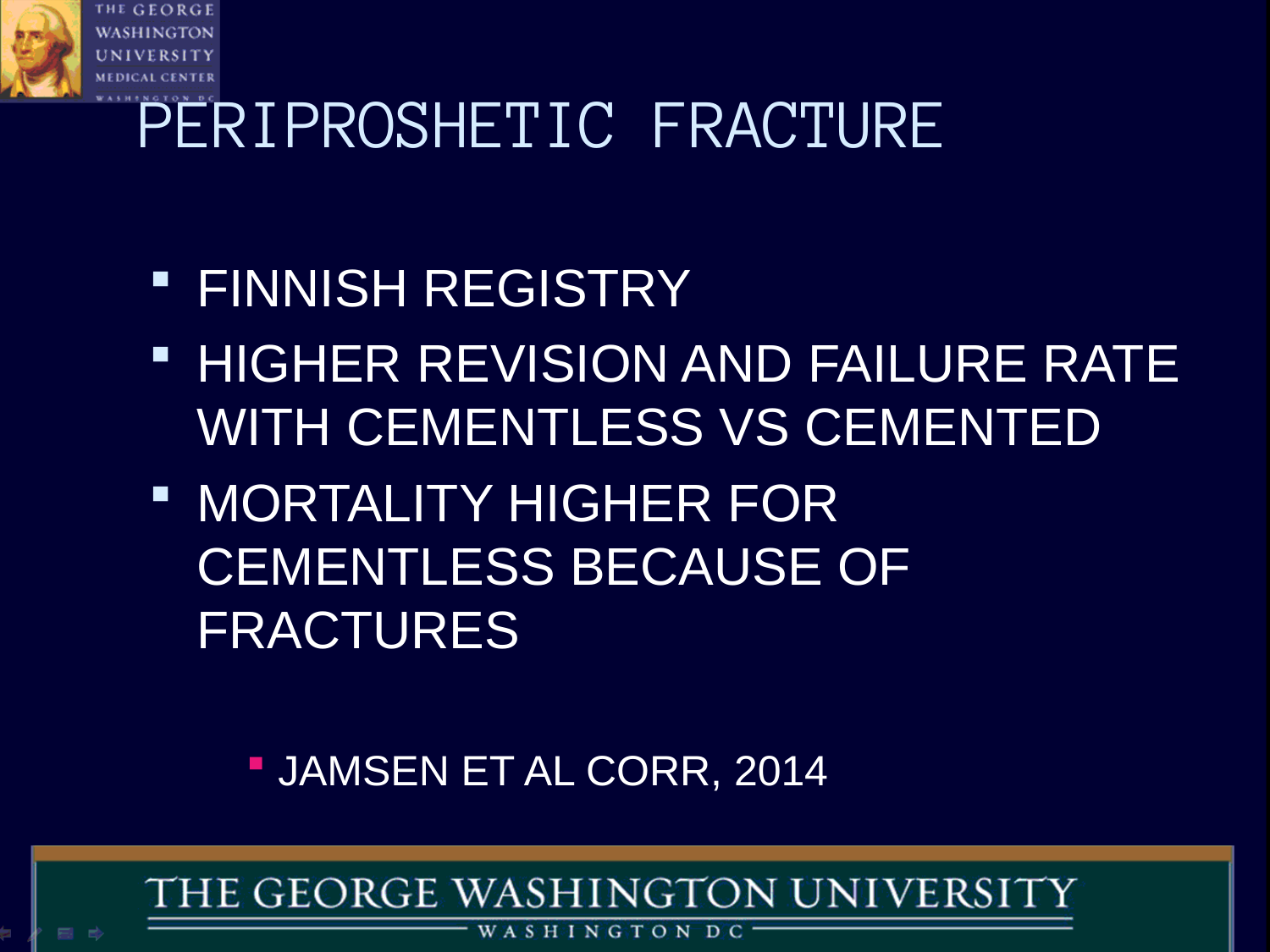

# PERIPROSHETIC FRACTURE
FINNISH REGISTRY
HIGHER REVISION AND FAILURE RATE WITH CEMENTLESS VS CEMENTED
MORTALITY HIGHER FOR CEMENTLESS BECAUSE OF FRACTURES

JAMSEN ET AL CORR, 2014